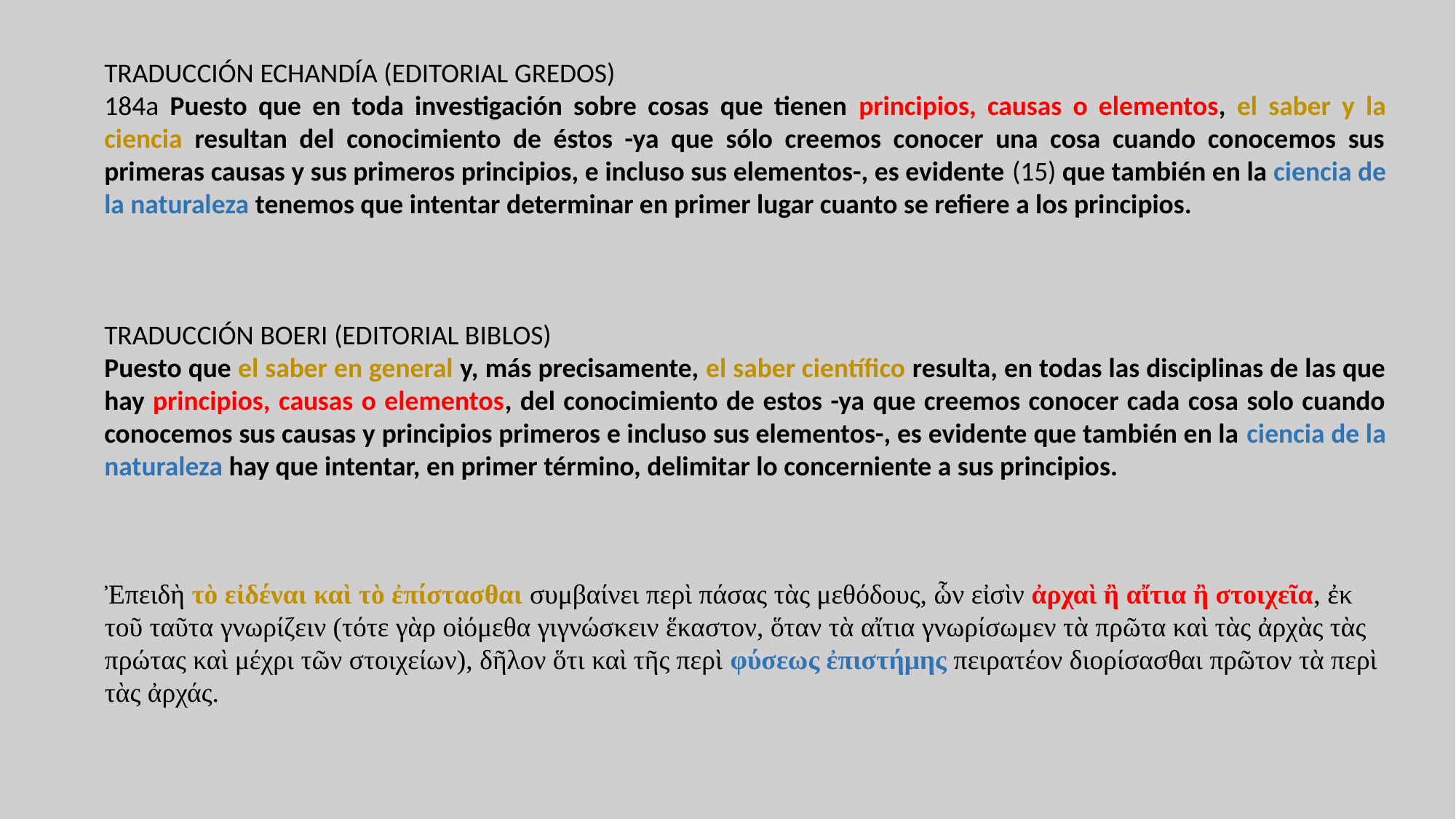

TRADUCCIÓN ECHANDÍA (EDITORIAL GREDOS)
184a Puesto que en toda investigación sobre cosas que tienen principios, causas o elementos, el saber y la ciencia resultan del conocimiento de éstos -ya que sólo creemos conocer una cosa cuando conocemos sus primeras causas y sus primeros principios, e incluso sus elementos-, es evidente (15) que también en la ciencia de la naturaleza tenemos que intentar determinar en primer lugar cuanto se refiere a los principios.

TRADUCCIÓN BOERI (EDITORIAL BIBLOS)
Puesto que el saber en general y, más precisamente, el saber científico resulta, en todas las disciplinas de las que hay principios, causas o elementos, del conocimiento de estos -ya que creemos conocer cada cosa solo cuando conocemos sus causas y principios primeros e incluso sus elementos-, es evidente que también en la ciencia de la naturaleza hay que intentar, en primer término, delimitar lo concerniente a sus principios.

Ἐπειδὴ τὸ εἰδέναι καὶ τὸ ἐπίστασθαι συμβαίνει περὶ πάσας τὰς μεθόδους, ὧν εἰσὶν ἀρχαὶ ἢ αἴτια ἢ στοιχεῖα, ἐκ τοῦ ταῦτα γνωρίζειν (τότε γὰρ οἰόμεθα γιγνώσκειν ἕκαστον, ὅταν τὰ αἴτια γνωρίσωμεν τὰ πρῶτα καὶ τὰς ἀρχὰς τὰς πρώτας καὶ μέχρι τῶν στοιχείων), δῆλον ὅτι καὶ τῆς περὶ φύσεως ἐπιστήμης πειρατέον διορίσασθαι πρῶτον τὰ περὶ τὰς ἀρχάς.